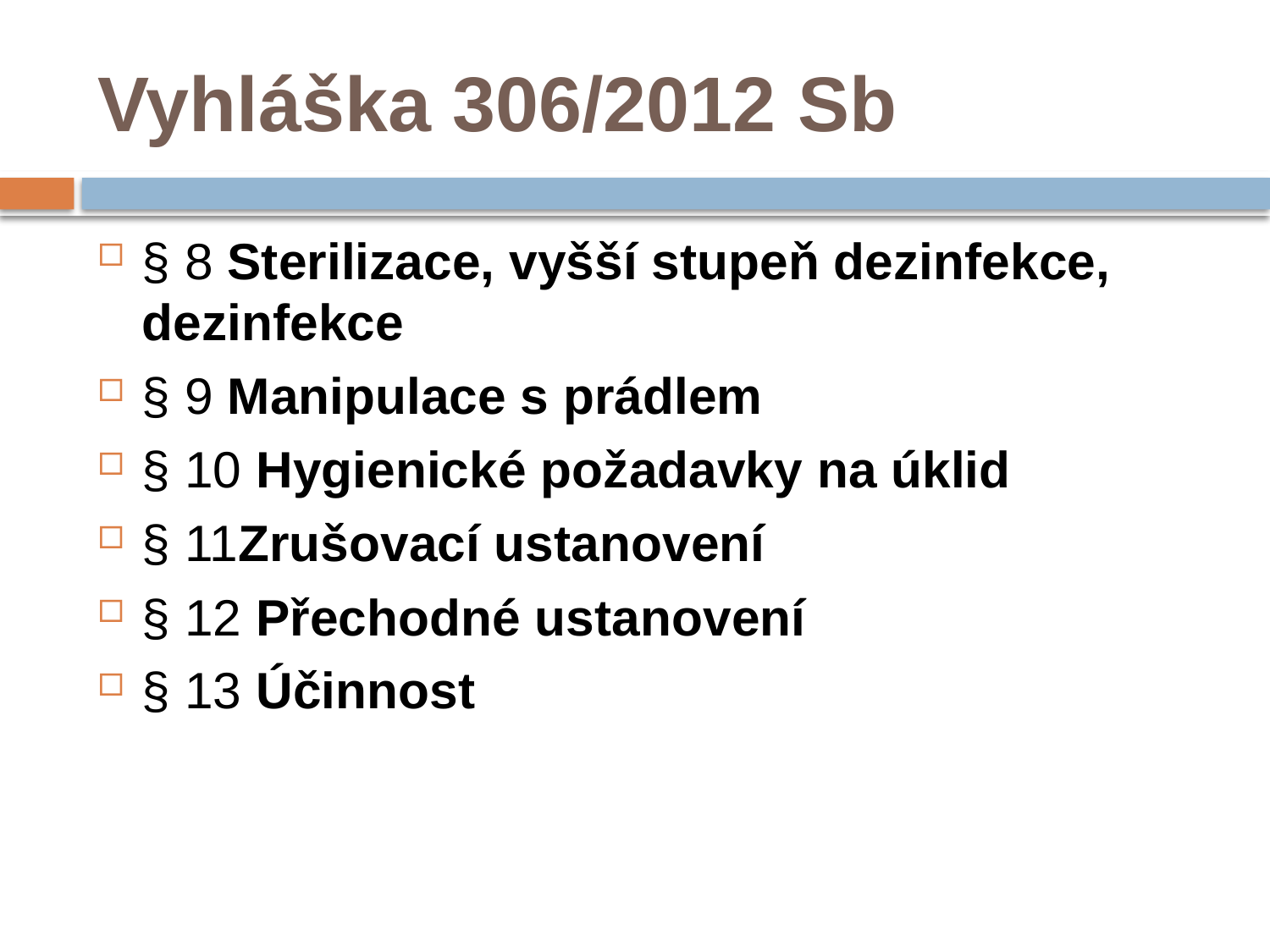

# Vyhláška 306/2012 Sb
§ 8 Sterilizace, vyšší stupeň dezinfekce, dezinfekce
§ 9 Manipulace s prádlem
§ 10 Hygienické požadavky na úklid
§ 11Zrušovací ustanovení
§ 12 Přechodné ustanovení
§ 13 Účinnost